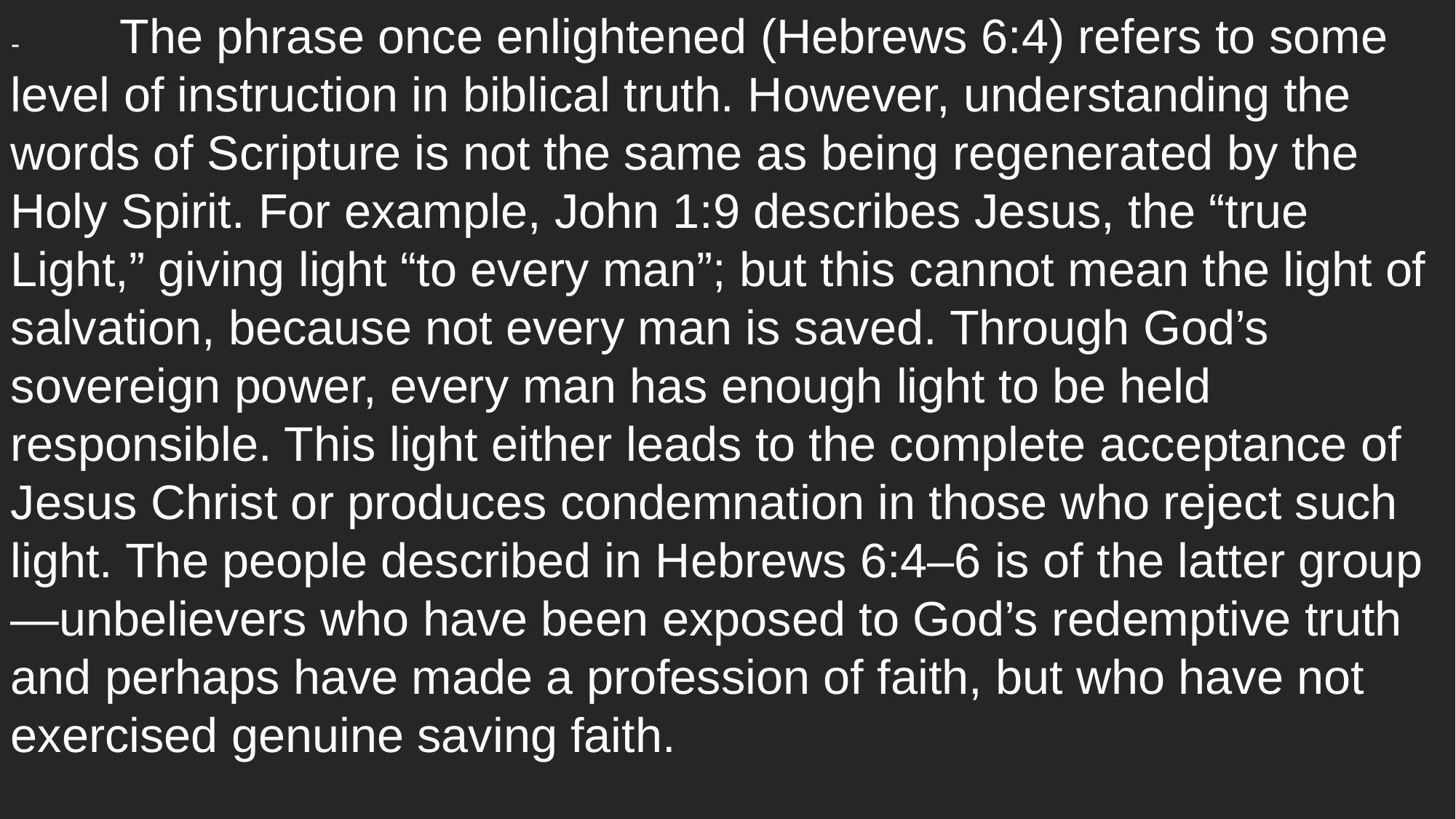

-	The phrase once enlightened (Hebrews 6:4) refers to some level of instruction in biblical truth. However, understanding the words of Scripture is not the same as being regenerated by the Holy Spirit. For example, John 1:9 describes Jesus, the “true Light,” giving light “to every man”; but this cannot mean the light of salvation, because not every man is saved. Through God’s sovereign power, every man has enough light to be held responsible. This light either leads to the complete acceptance of Jesus Christ or produces condemnation in those who reject such light. The people described in Hebrews 6:4–6 is of the latter group—unbelievers who have been exposed to God’s redemptive truth and perhaps have made a profession of faith, but who have not exercised genuine saving faith.